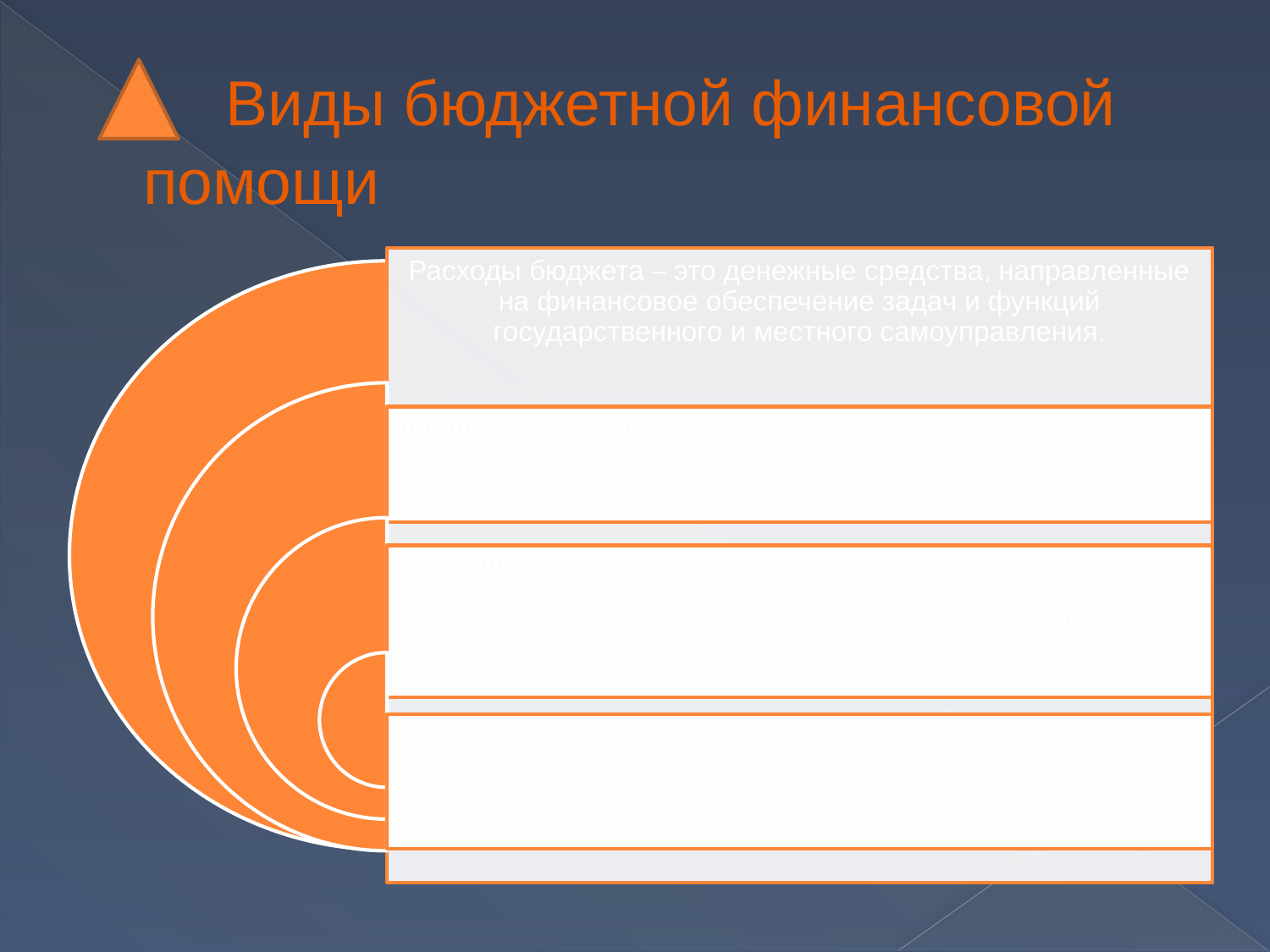

# Виды бюджетной финансовой помощи

Расходы бюджета – это денежные средства, направленные на финансовое обеспечение задач и функций государственного и местного самоуправления.
Дотации – Бюджетные средства, предоставляемые бюджету другого уровня бюджетной системы РФ на безвозмездной и безвозвратной основах для  покрытия текущих расходов.
Субвенции – бюджетные средства, предоставляемые бюджету другого уровня бюджетной системы РФ или юридическому лицу на безвозмездной и безвозвратной основах при осуществлении определенных целевых расходов.
Субсидии - бюджетные средства, предоставляемые бюджету другого уровня бюджетной системы РФ или юридическому лицу на условиях долевого финансирования целевых расходов.